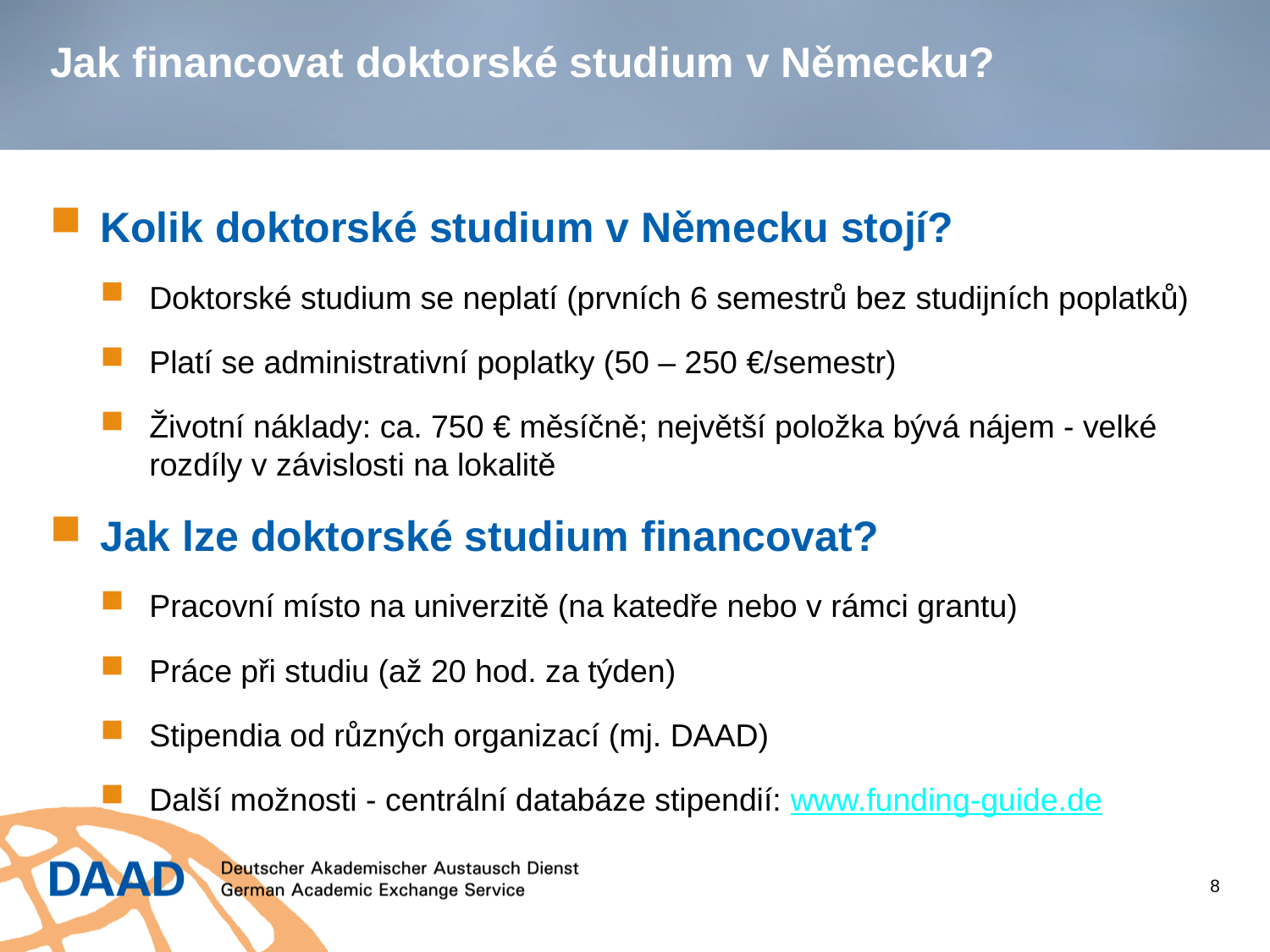

# Jak financovat doktorské studium v Německu?
Kolik doktorské studium v Německu stojí?
Doktorské studium se neplatí (prvních 6 semestrů bez studijních poplatků)
Platí se administrativní poplatky (50 – 250 €/semestr)
Životní náklady: ca. 750 € měsíčně; největší položka bývá nájem - velké rozdíly v závislosti na lokalitě
Jak lze doktorské studium financovat?
Pracovní místo na univerzitě (na katedře nebo v rámci grantu)
Práce při studiu (až 20 hod. za týden)
Stipendia od různých organizací (mj. DAAD)
Další možnosti - centrální databáze stipendií: www.funding-guide.de

8